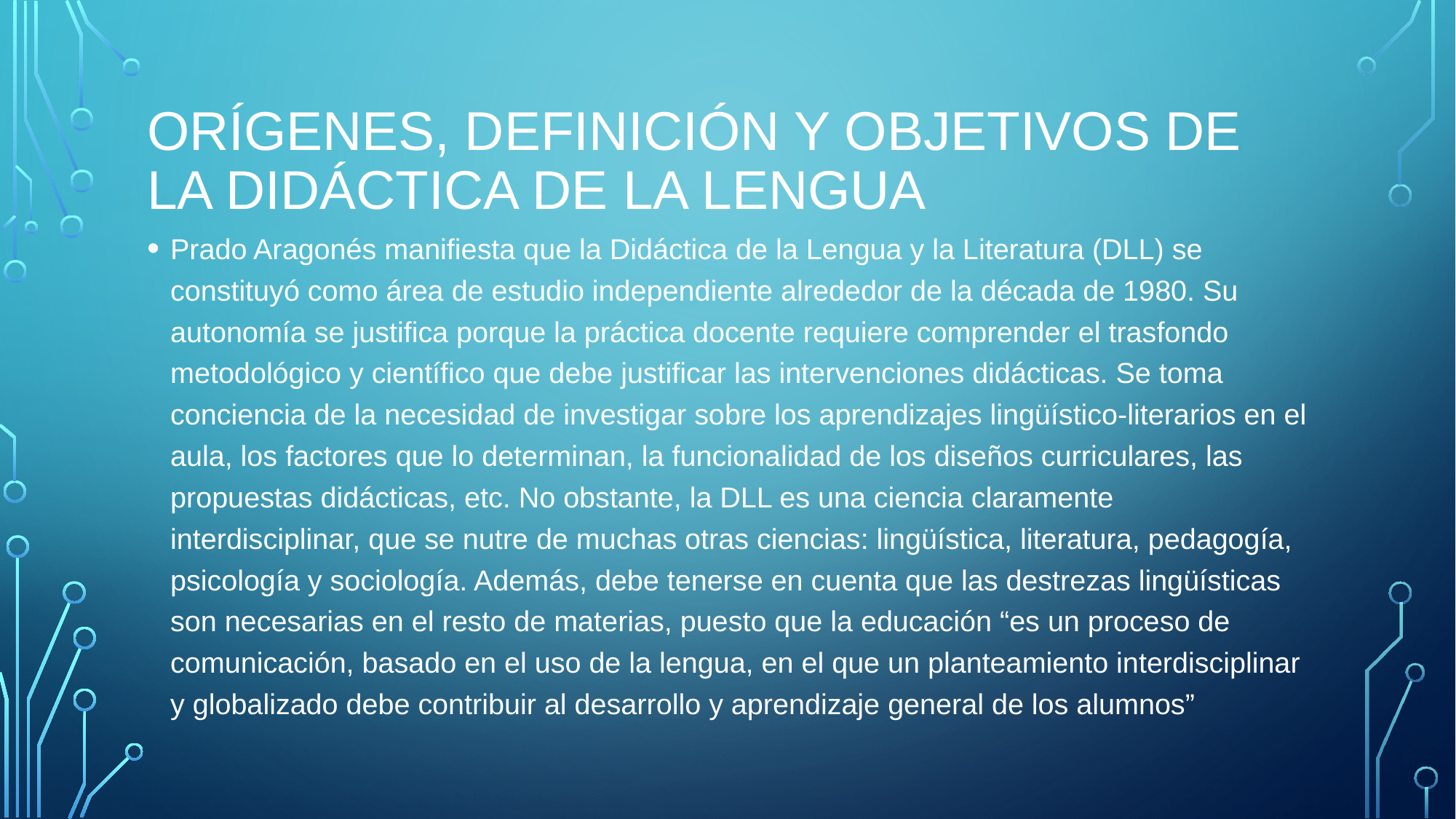

# orígenes, definición y objetivos DE LA DIDÁCTICA DE LA LENGUA
Prado Aragonés manifiesta que la Didáctica de la Lengua y la Literatura (DLL) se constituyó como área de estudio independiente alrededor de la década de 1980. Su autonomía se justifica porque la práctica docente requiere comprender el trasfondo metodológico y científico que debe justificar las intervenciones didácticas. Se toma conciencia de la necesidad de investigar sobre los aprendizajes lingüístico-literarios en el aula, los factores que lo determinan, la funcionalidad de los diseños curriculares, las propuestas didácticas, etc. No obstante, la DLL es una ciencia claramente interdisciplinar, que se nutre de muchas otras ciencias: lingüística, literatura, pedagogía, psicología y sociología. Además, debe tenerse en cuenta que las destrezas lingüísticas son necesarias en el resto de materias, puesto que la educación “es un proceso de comunicación, basado en el uso de la lengua, en el que un planteamiento interdisciplinar y globalizado debe contribuir al desarrollo y aprendizaje general de los alumnos”